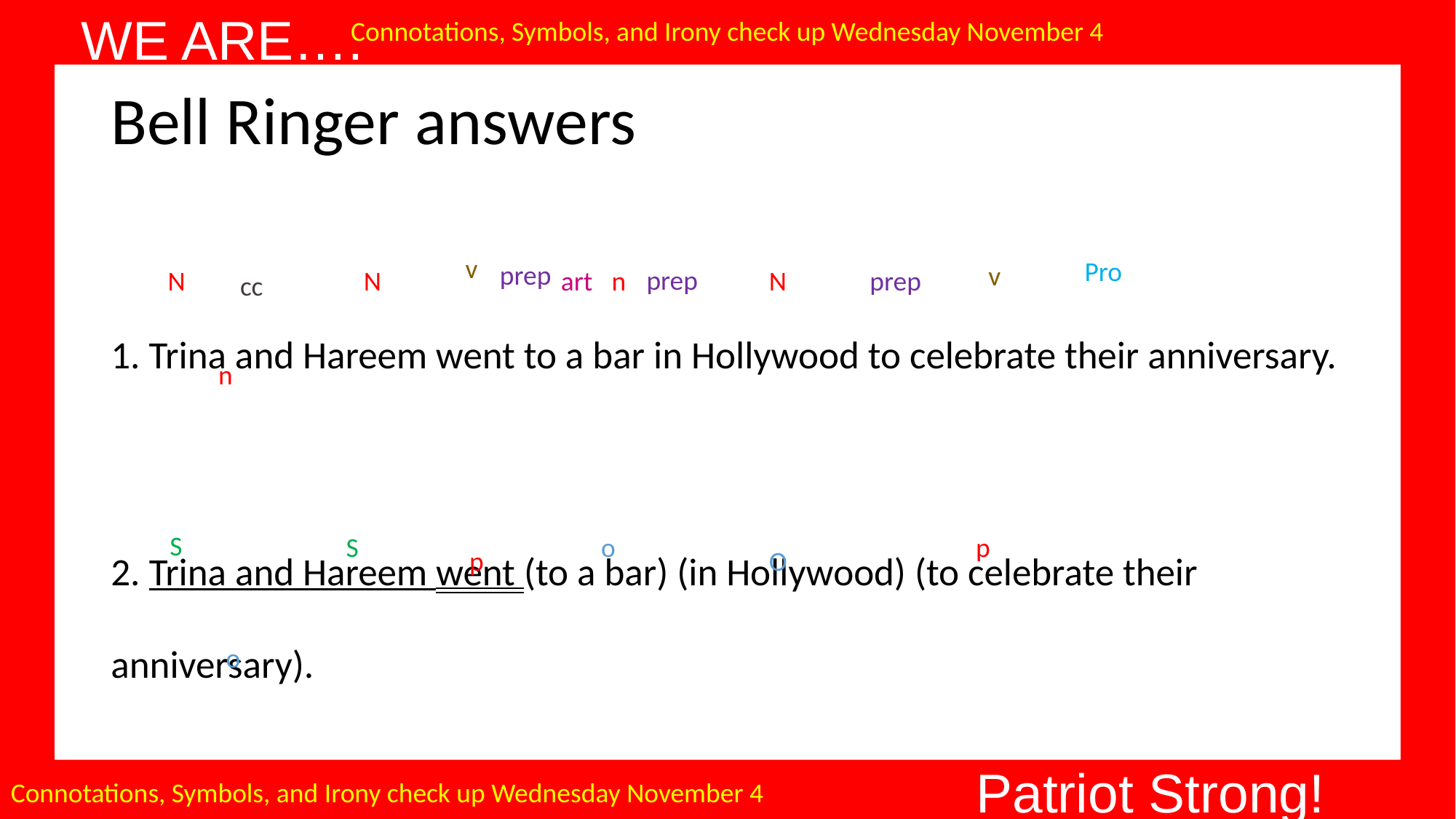

WE ARE….

Connotations, Symbols, and Irony check up Wednesday November 4
# Bell Ringer answers

1. Trina and Hareem went to a bar in Hollywood to celebrate their anniversary.

2. Trina and Hareem went (to a bar) (in Hollywood) (to celebrate their anniversary).

v
Pro
prep
v
prep
N
N
art
n
N
prep
cc
n
S
S
p
o
p
O
o
Patriot Strong!
Connotations, Symbols, and Irony check up Wednesday November 4